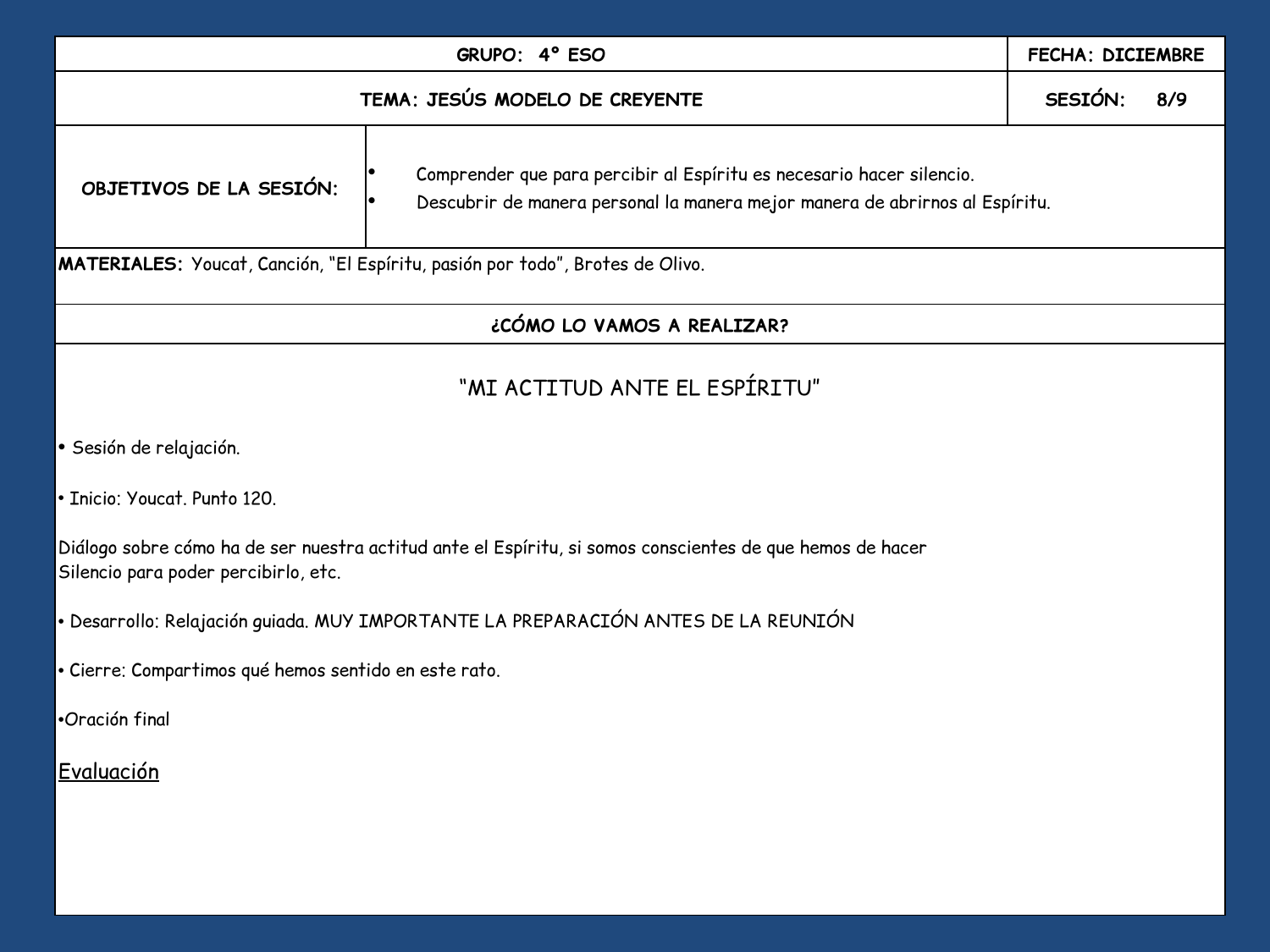

| GRUPO: 4º ESO |  | FECHA: DICIEMBRE |
| --- | --- | --- |
| TEMA: JESÚS MODELO DE CREYENTE |  | SESIÓN: 8/9 |
| OBJETIVOS DE LA SESIÓN: | Comprender que para percibir al Espíritu es necesario hacer silencio. Descubrir de manera personal la manera mejor manera de abrirnos al Espíritu. |  |
| MATERIALES: Youcat, Canción, “El Espíritu, pasión por todo”, Brotes de Olivo. |  |  |
| ¿CÓMO LO VAMOS A REALIZAR? |  |  |
| “MI ACTITUD ANTE EL ESPÍRITU” Sesión de relajación. Inicio: Youcat. Punto 120. Diálogo sobre cómo ha de ser nuestra actitud ante el Espíritu, si somos conscientes de que hemos de hacer Silencio para poder percibirlo, etc. Desarrollo: Relajación guiada. MUY IMPORTANTE LA PREPARACIÓN ANTES DE LA REUNIÓN Cierre: Compartimos qué hemos sentido en este rato. Oración final Evaluación |  |  |